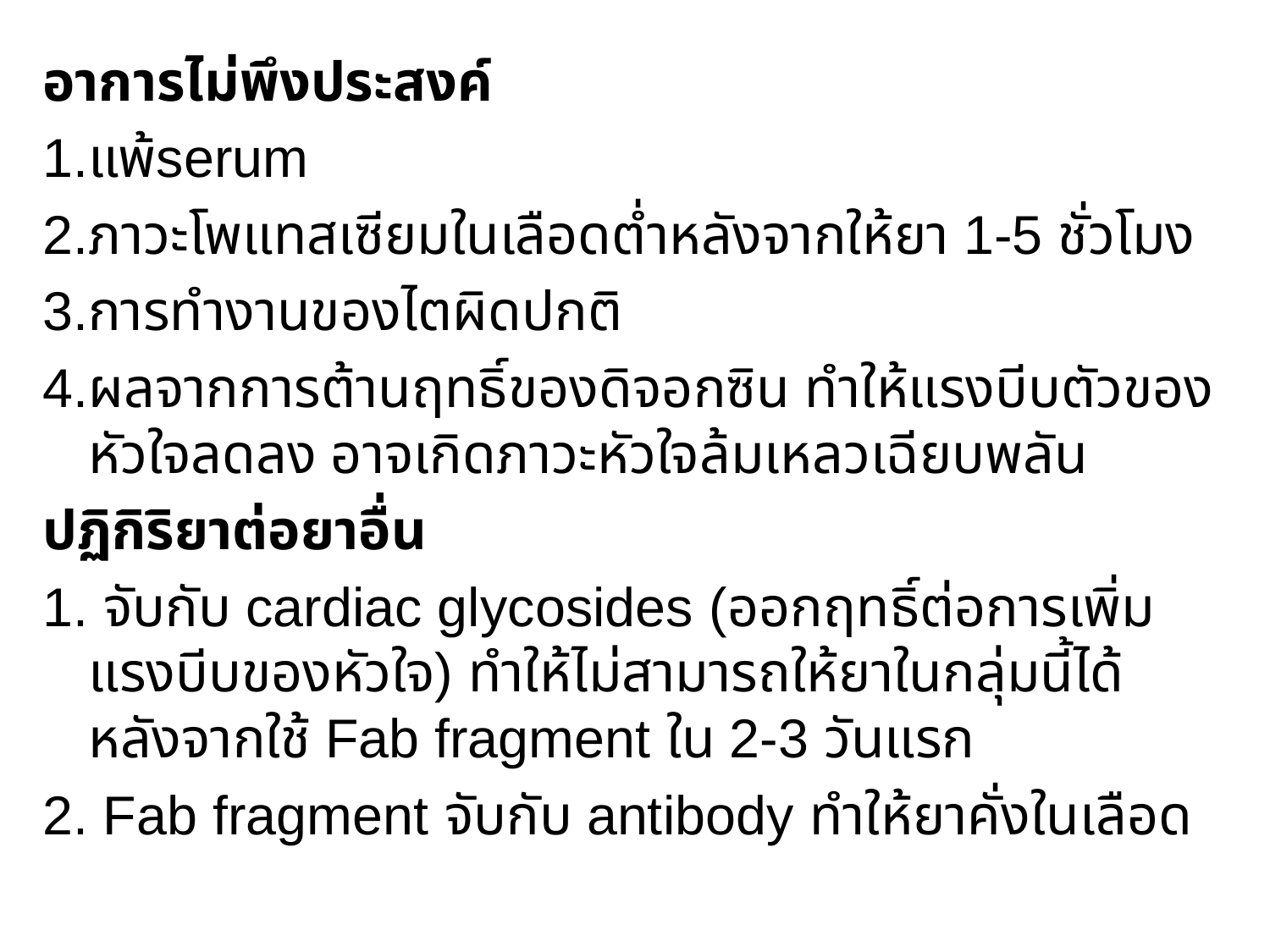

อาการไม่พึงประสงค์
1.แพ้serum
2.ภาวะโพแทสเซียมในเลือดต่ำหลังจากให้ยา 1-5 ชั่วโมง
3.การทำงานของไตผิดปกติ
4.ผลจากการต้านฤทธิ์ของดิจอกซิน ทำให้แรงบีบตัวของหัวใจลดลง อาจเกิดภาวะหัวใจล้มเหลวเฉียบพลัน
ปฏิกิริยาต่อยาอื่น
1. จับกับ cardiac glycosides (ออกฤทธิ์ต่อการเพิ่มแรงบีบของหัวใจ) ทำให้ไม่สามารถให้ยาในกลุ่มนี้ได้ หลังจากใช้ Fab fragment ใน 2-3 วันแรก
2. Fab fragment จับกับ antibody ทำให้ยาคั่งในเลือด